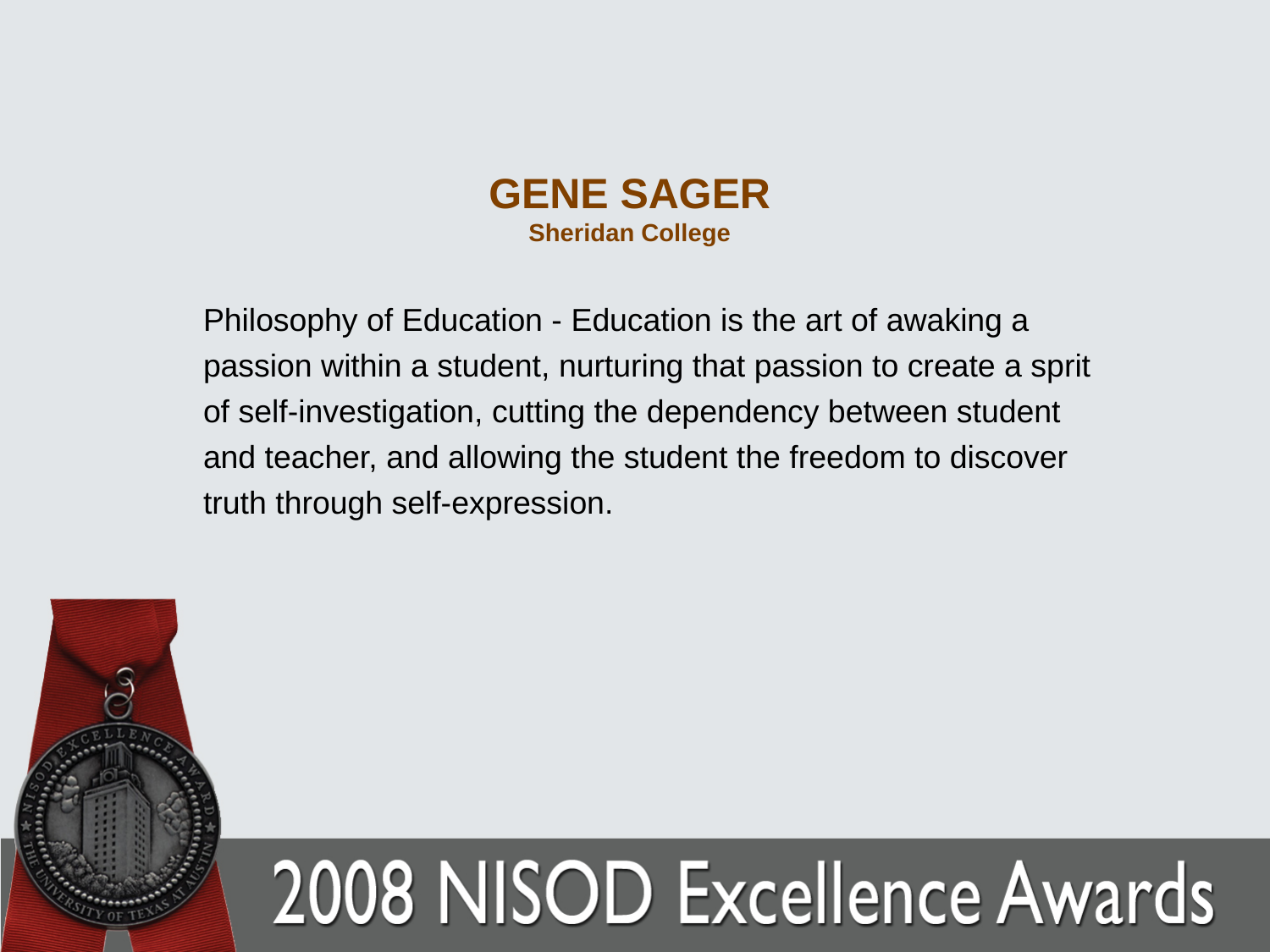

# GENE SAGER Sheridan College
Philosophy of Education - Education is the art of awaking a passion within a student, nurturing that passion to create a sprit of self-investigation, cutting the dependency between student and teacher, and allowing the student the freedom to discover truth through self-expression.